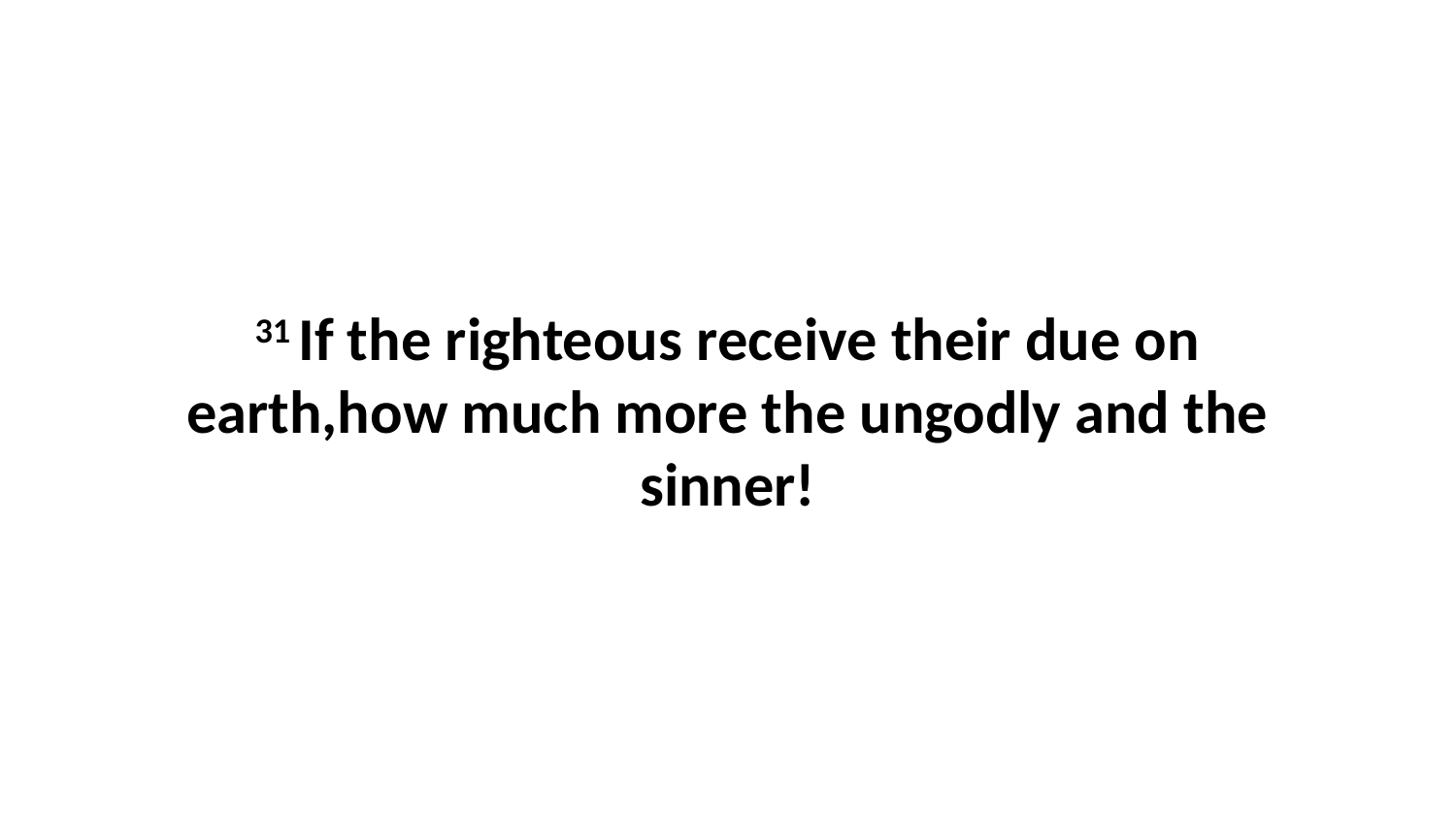

31 If the righteous receive their due on earth,how much more the ungodly and the sinner!